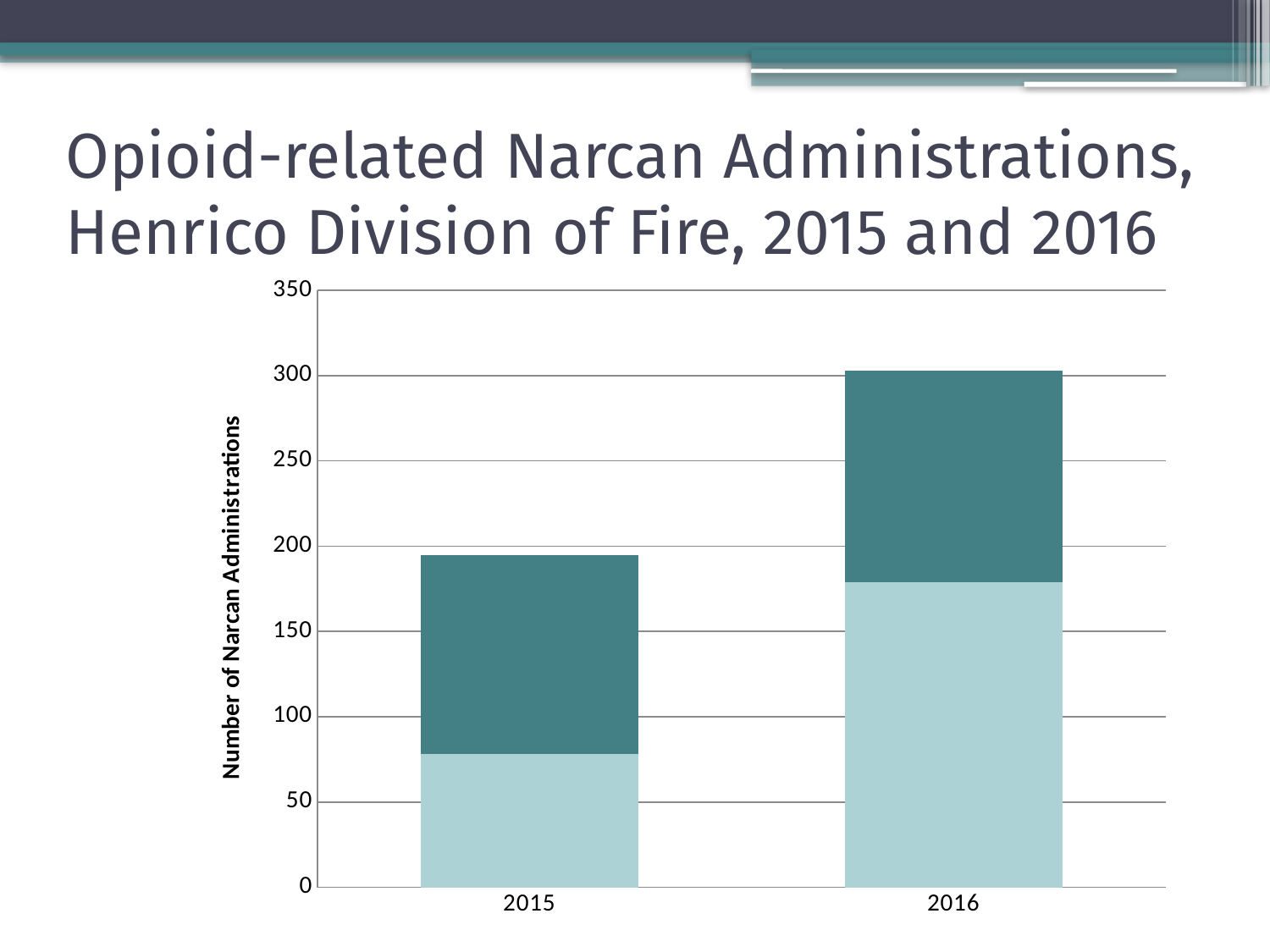

# Opioid-related Narcan Administrations, Henrico Division of Fire, 2015 and 2016

### Chart

| Category | Opioid-related | Not opioid-related |
|---|---|---|
| 2015 | 78.0 | 117.0 |
| 2016 | 179.0 | 124.0 |